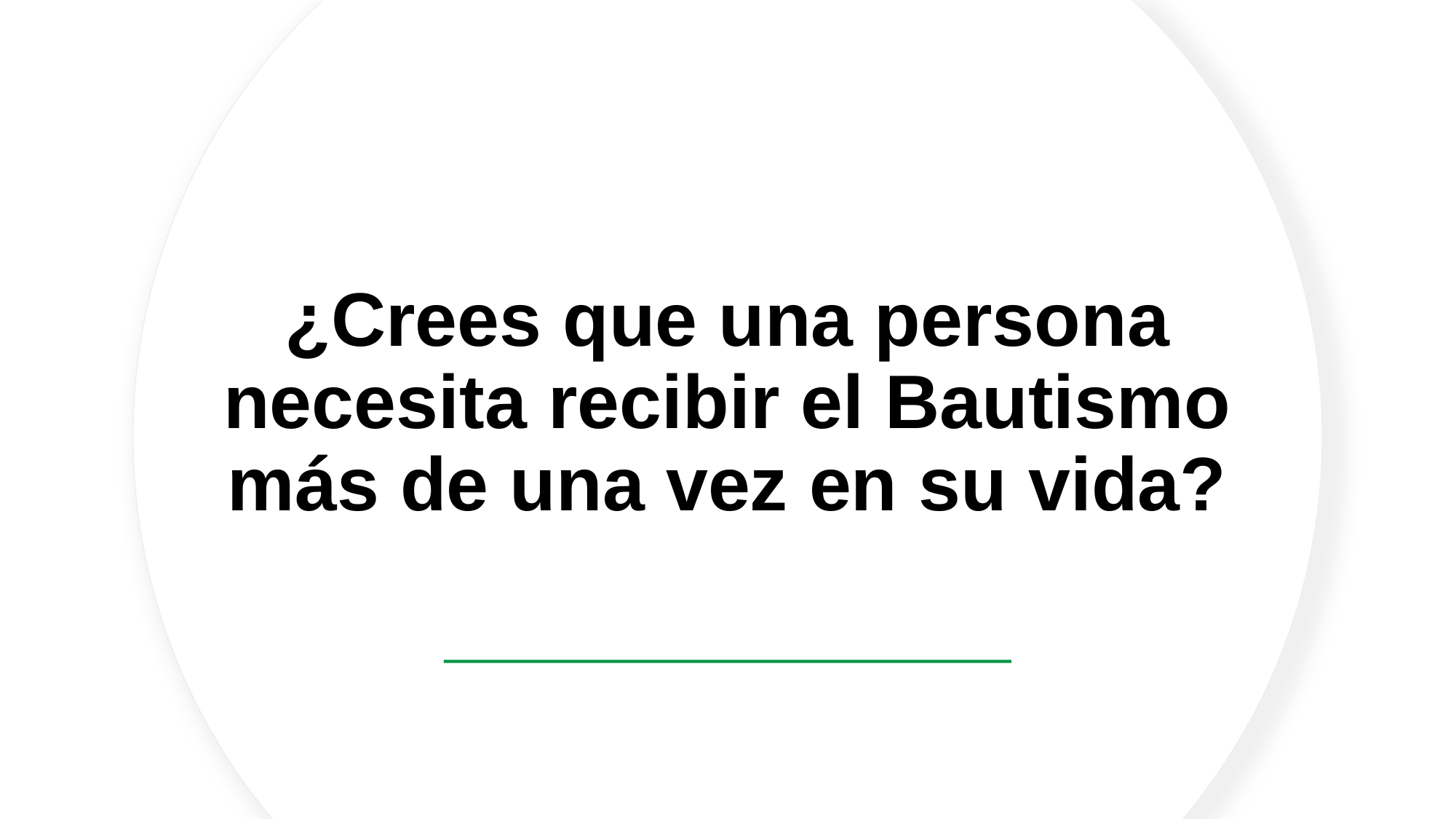

# ¿Crees que una persona necesita recibir el Bautismo más de una vez en su vida?